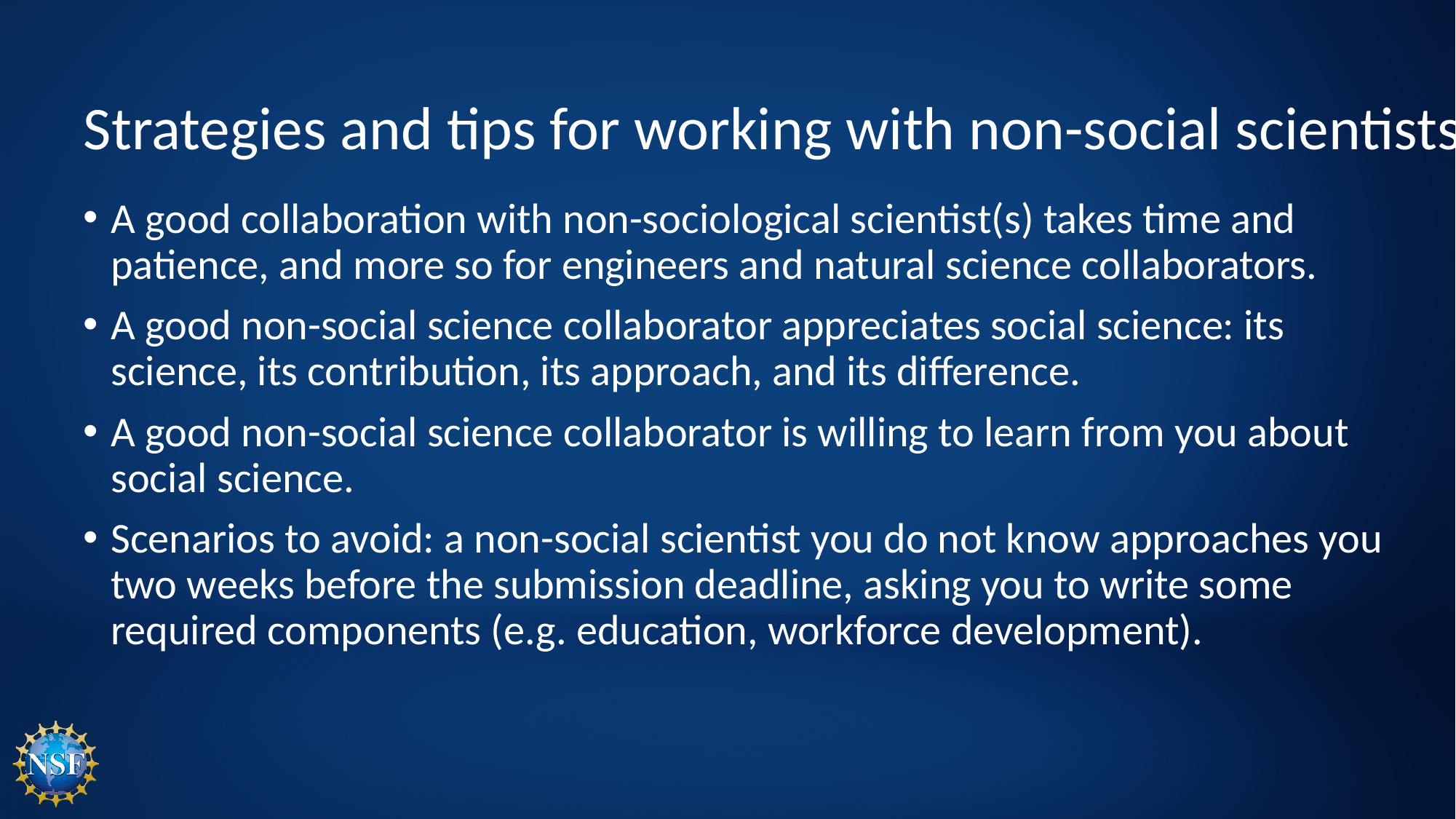

# Strategies and tips for working with non-social scientists
A good collaboration with non-sociological scientist(s) takes time and patience, and more so for engineers and natural science collaborators.
A good non-social science collaborator appreciates social science: its science, its contribution, its approach, and its difference.
A good non-social science collaborator is willing to learn from you about social science.
Scenarios to avoid: a non-social scientist you do not know approaches you two weeks before the submission deadline, asking you to write some required components (e.g. education, workforce development).